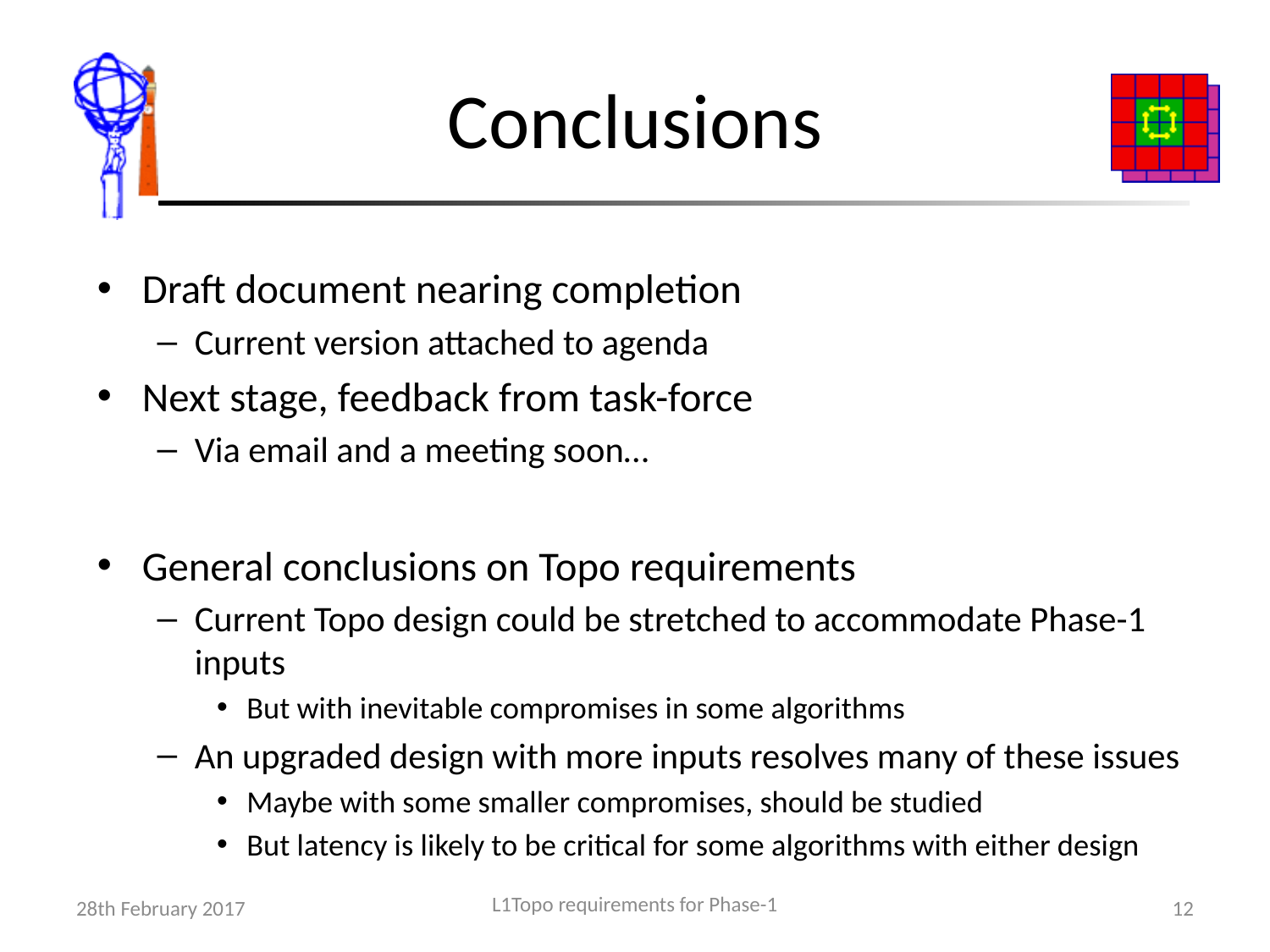

# Conclusions
Draft document nearing completion
Current version attached to agenda
Next stage, feedback from task-force
Via email and a meeting soon…

General conclusions on Topo requirements
Current Topo design could be stretched to accommodate Phase-1 inputs
But with inevitable compromises in some algorithms
An upgraded design with more inputs resolves many of these issues
Maybe with some smaller compromises, should be studied
But latency is likely to be critical for some algorithms with either design
L1Topo requirements for Phase-1
28th February 2017
12